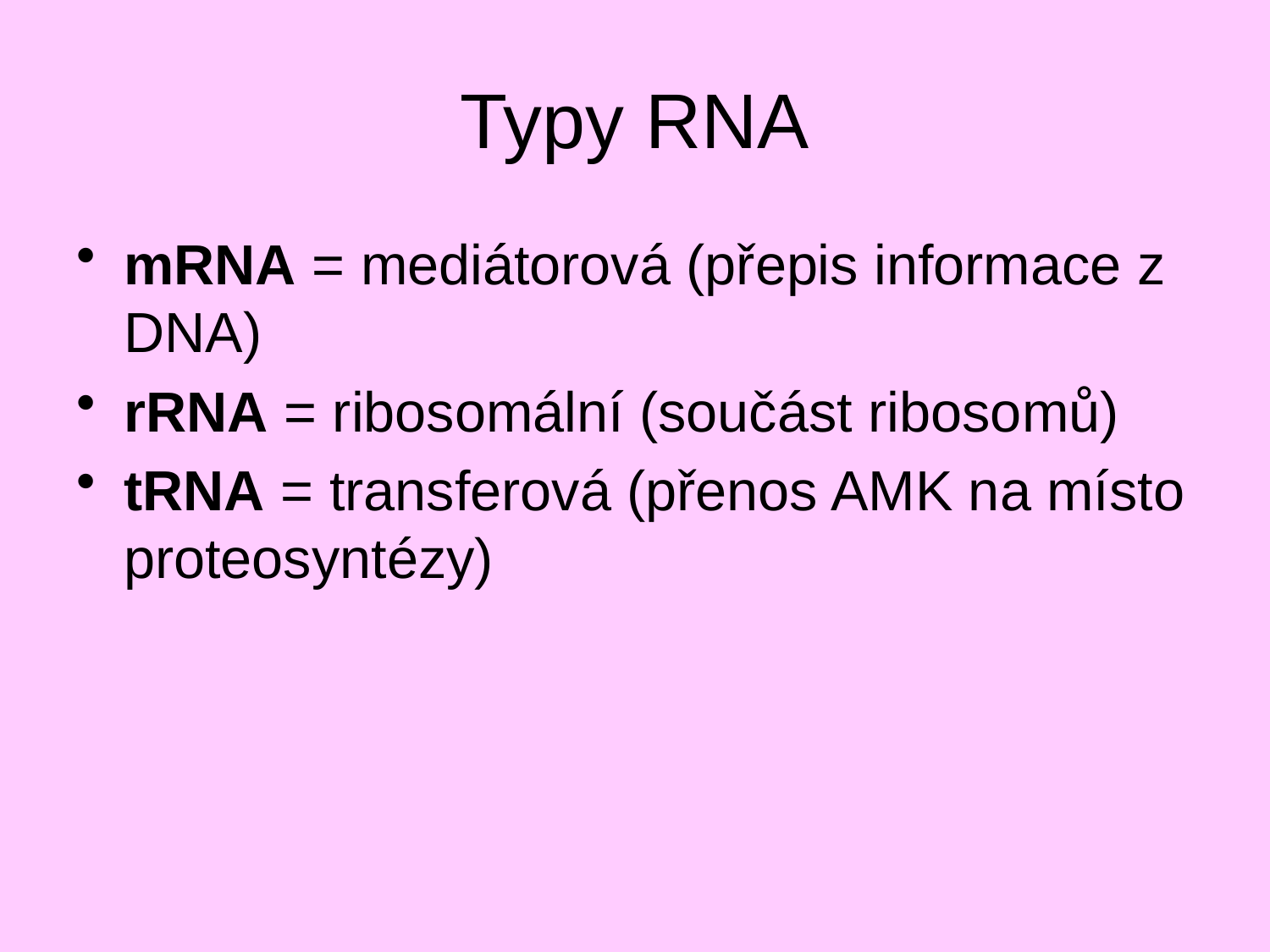

# Typy RNA
mRNA = mediátorová (přepis informace z DNA)
rRNA = ribosomální (součást ribosomů)
tRNA = transferová (přenos AMK na místo proteosyntézy)